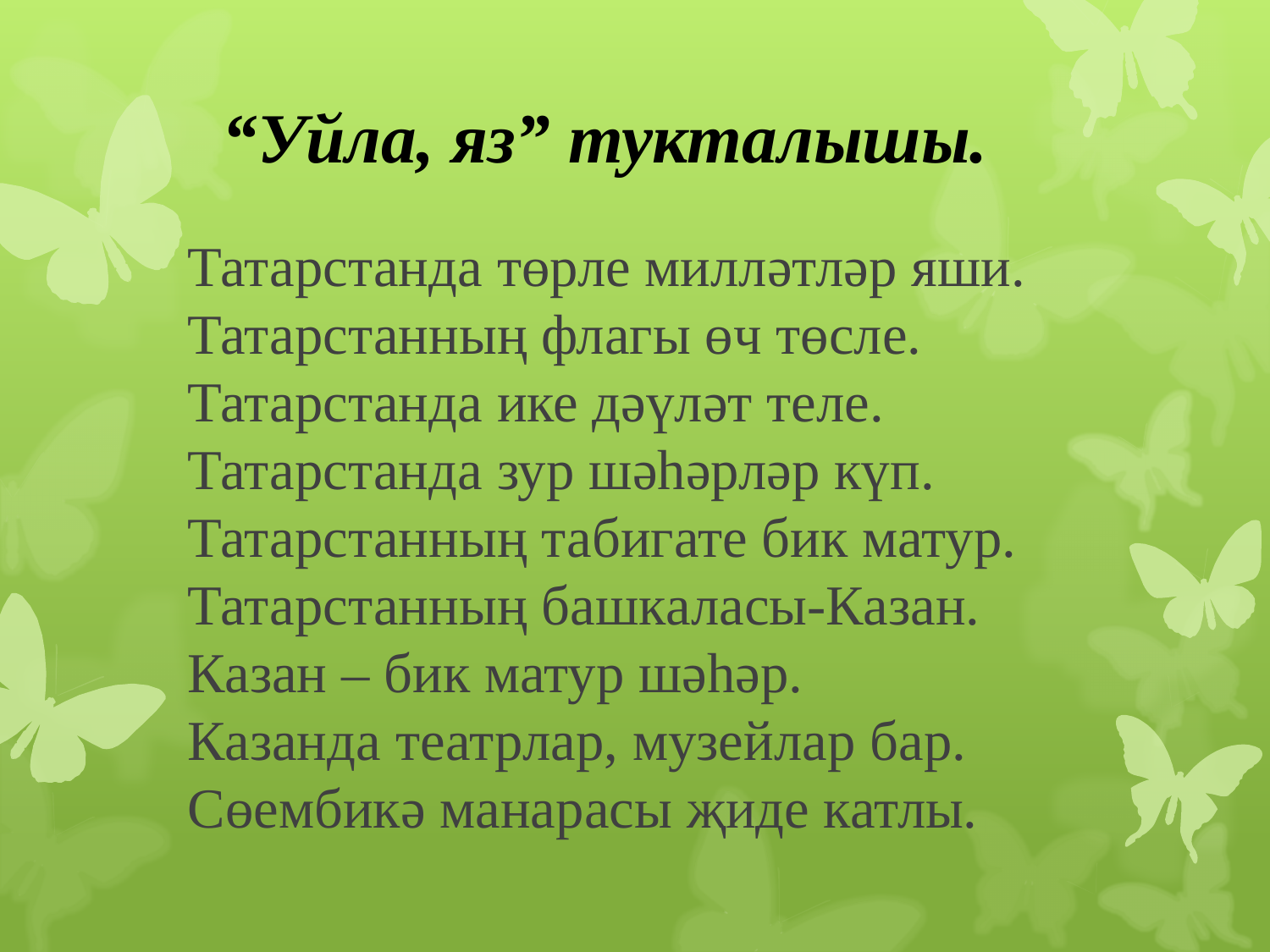

“Уйла, яз” тукталышы.
# Татарстанда төрле милләтләр яши. Татарстанның флагы өч төсле. Татарстанда ике дәүләт теле. Татарстанда зур шәһәрләр күп. Татарстанның табигате бик матур. Татарстанның башкаласы-Казан. Казан – бик матур шәһәр. Казанда театрлар, музейлар бар. Сөембикә манарасы җиде катлы.